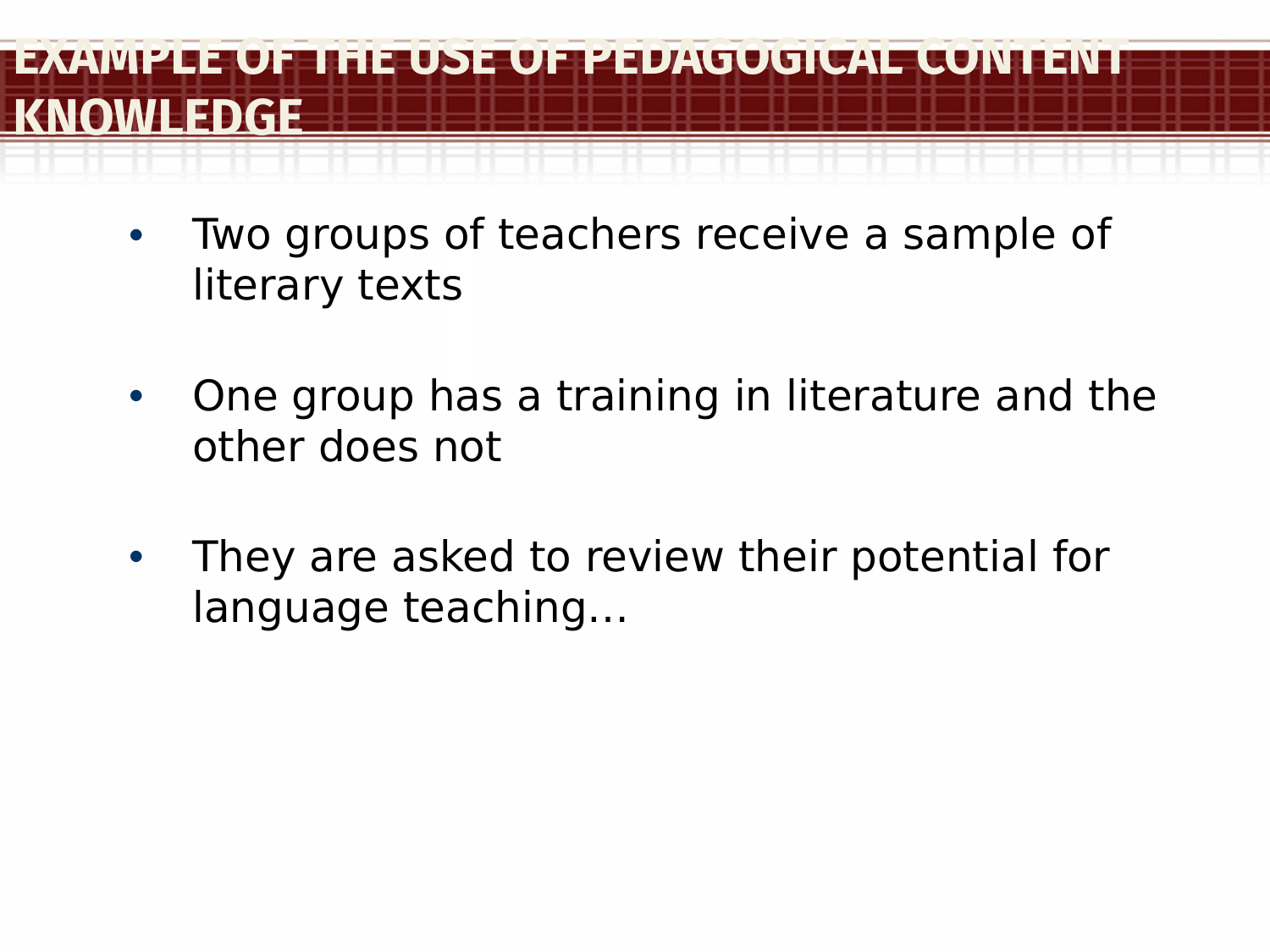

# Example of the Use of Pedagogical content Knowledge
Two groups of teachers receive a sample of literary texts
One group has a training in literature and the other does not
They are asked to review their potential for language teaching…